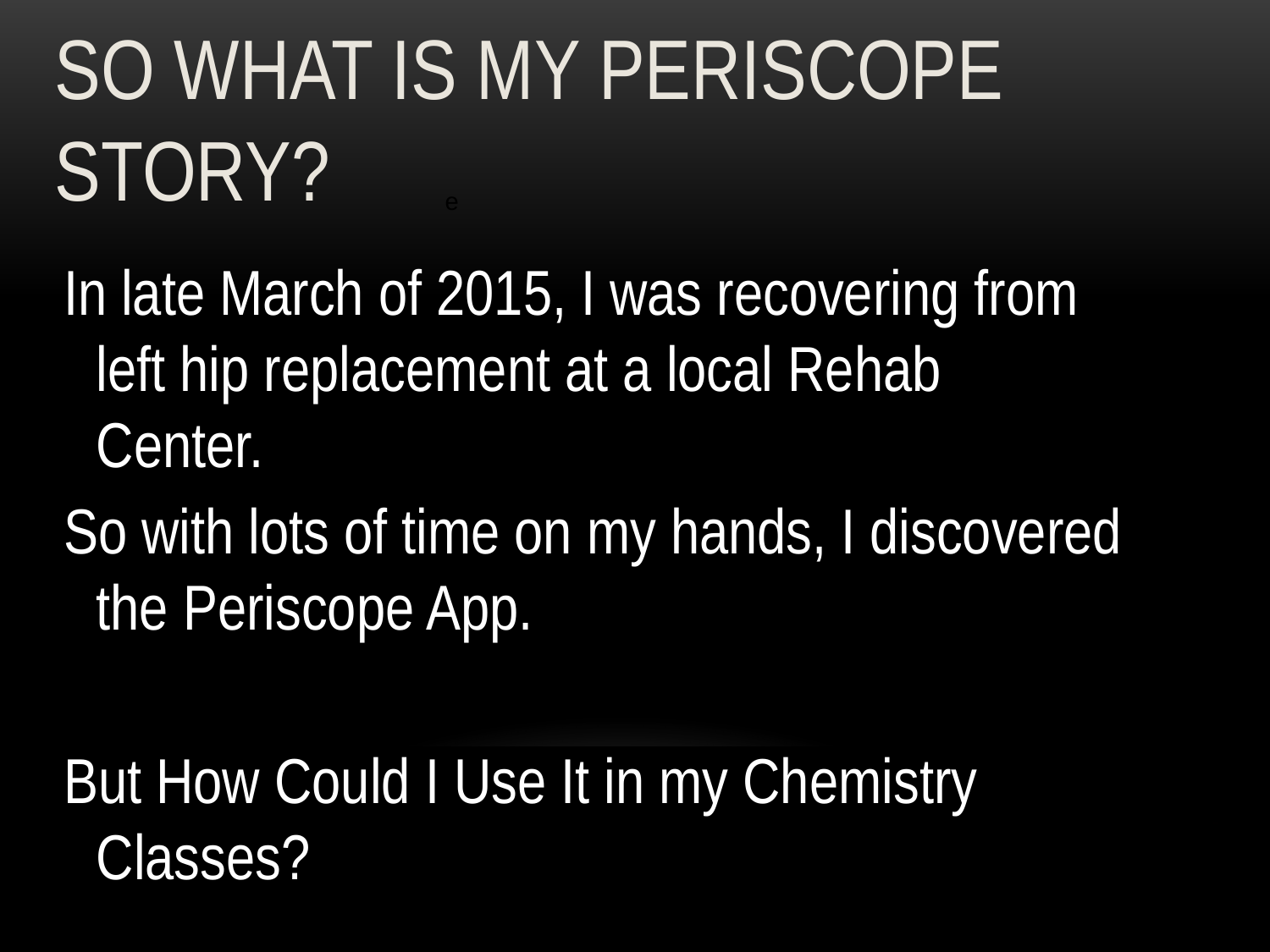

# SO WHAT IS MY PERISCOPE STORY?
e
In late March of 2015, I was recovering from left hip replacement at a local Rehab Center.
So with lots of time on my hands, I discovered the Periscope App.

But How Could I Use It in my Chemistry Classes?